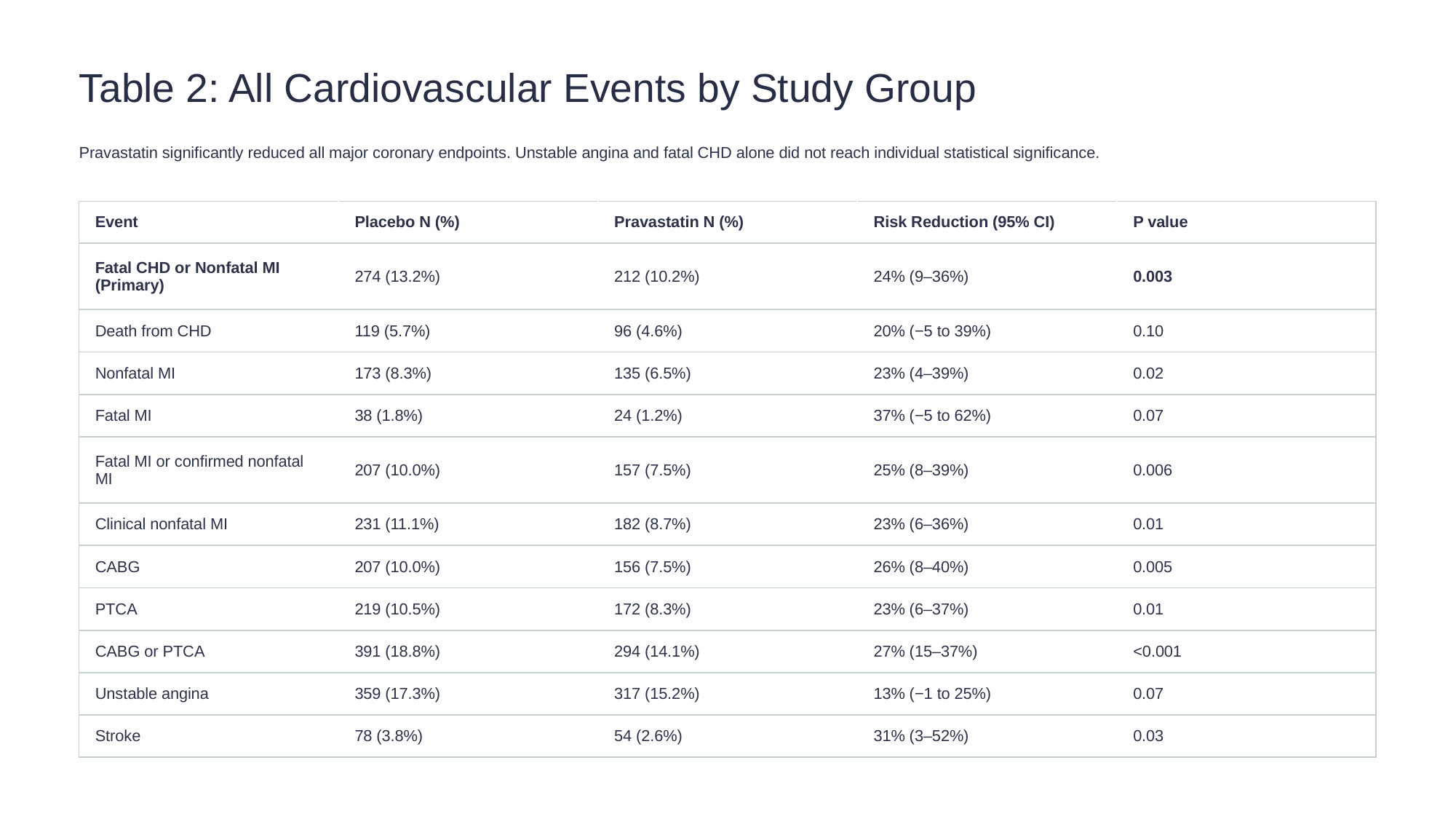

Table 2: All Cardiovascular Events by Study Group
Pravastatin significantly reduced all major coronary endpoints. Unstable angina and fatal CHD alone did not reach individual statistical significance.
| Event | Placebo N (%) | Pravastatin N (%) | Risk Reduction (95% CI) | P value |
| --- | --- | --- | --- | --- |
| Fatal CHD or Nonfatal MI (Primary) | 274 (13.2%) | 212 (10.2%) | 24% (9–36%) | 0.003 |
| Death from CHD | 119 (5.7%) | 96 (4.6%) | 20% (−5 to 39%) | 0.10 |
| Nonfatal MI | 173 (8.3%) | 135 (6.5%) | 23% (4–39%) | 0.02 |
| Fatal MI | 38 (1.8%) | 24 (1.2%) | 37% (−5 to 62%) | 0.07 |
| Fatal MI or confirmed nonfatal MI | 207 (10.0%) | 157 (7.5%) | 25% (8–39%) | 0.006 |
| Clinical nonfatal MI | 231 (11.1%) | 182 (8.7%) | 23% (6–36%) | 0.01 |
| CABG | 207 (10.0%) | 156 (7.5%) | 26% (8–40%) | 0.005 |
| PTCA | 219 (10.5%) | 172 (8.3%) | 23% (6–37%) | 0.01 |
| CABG or PTCA | 391 (18.8%) | 294 (14.1%) | 27% (15–37%) | <0.001 |
| Unstable angina | 359 (17.3%) | 317 (15.2%) | 13% (−1 to 25%) | 0.07 |
| Stroke | 78 (3.8%) | 54 (2.6%) | 31% (3–52%) | 0.03 |